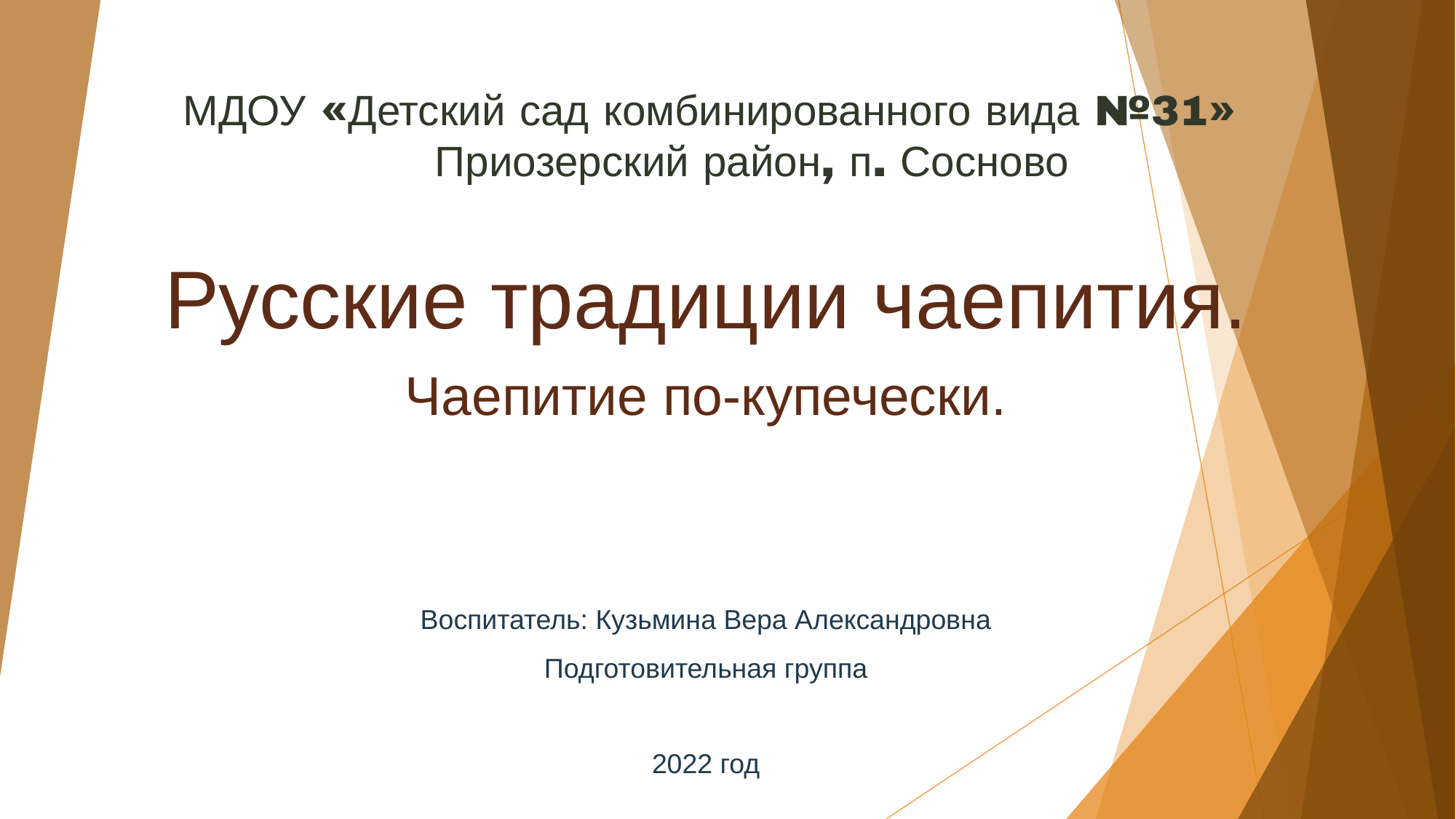

# МДОУ «Детский сад комбинированного вида №31» Приозерский район, п. Сосново
Русские традиции чаепития.
Чаепитие по-купечески.

Воспитатель: Кузьмина Вера Александровна
Подготовительная группа

2022 год